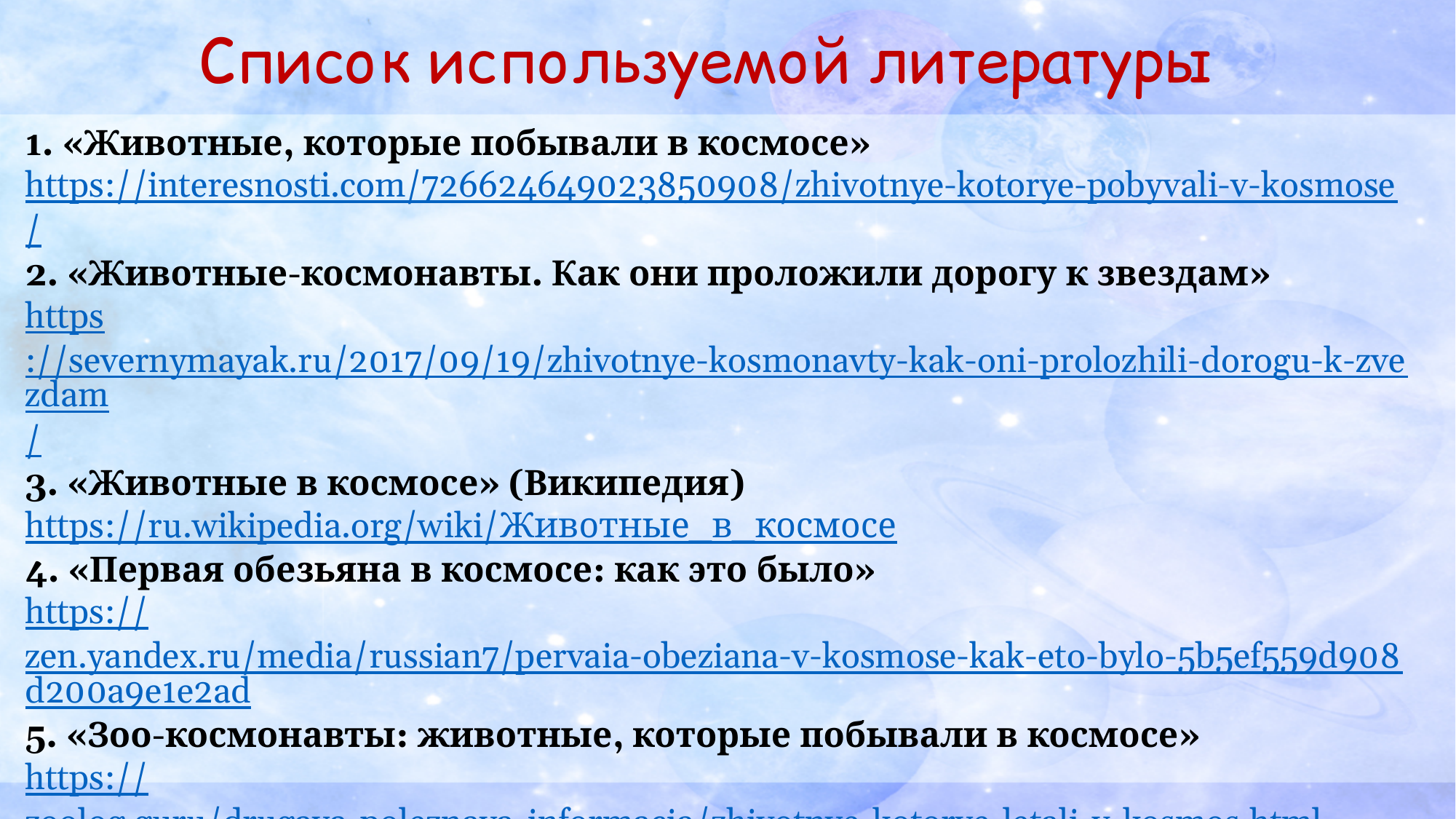

# Список используемой литературы
1. «Животные, которые побывали в космосе»
https://interesnosti.com/726624649023850908/zhivotnye-kotorye-pobyvali-v-kosmose/
2. «Животные-космонавты. Как они проложили дорогу к звездам»
https://severnymayak.ru/2017/09/19/zhivotnye-kosmonavty-kak-oni-prolozhili-dorogu-k-zvezdam/
3. «Животные в космосе» (Википедия)
https://ru.wikipedia.org/wiki/Животные_в_космосе
4. «Первая обезьяна в космосе: как это было»
https://zen.yandex.ru/media/russian7/pervaia-obeziana-v-kosmose-kak-eto-bylo-5b5ef559d908d200a9e1e2ad
5. «Зоо-космонавты: животные, которые побывали в космосе»
https://zoolog.guru/drugaya-poleznaya-informacia/zhivotnye-kotorye-letali-v-kosmos.html
6. Яндекс картинки
https://yandex.ru/images